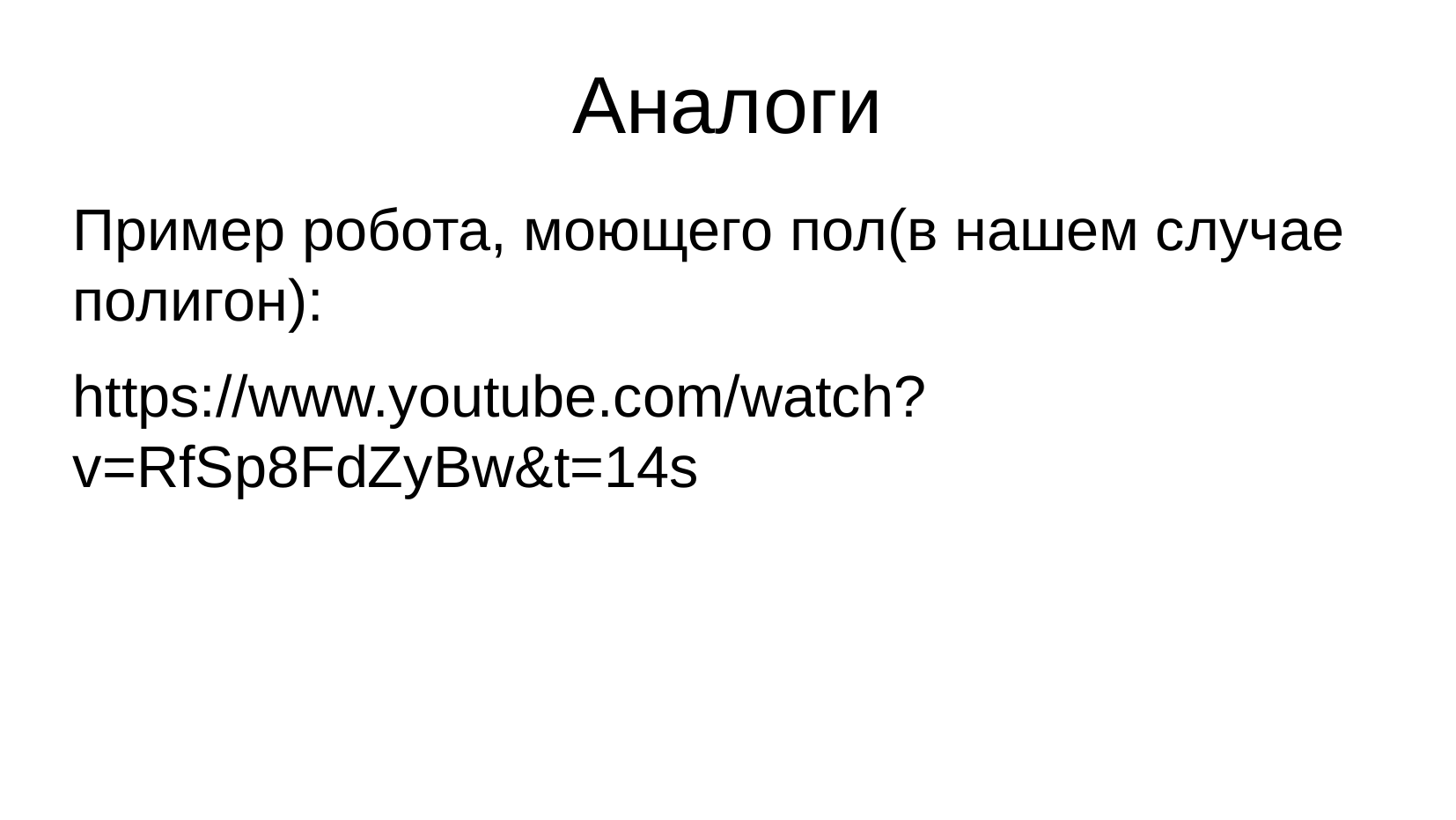

Аналоги
Пример робота, моющего пол(в нашем случае полигон):
https://www.youtube.com/watch?v=RfSp8FdZyBw&t=14s